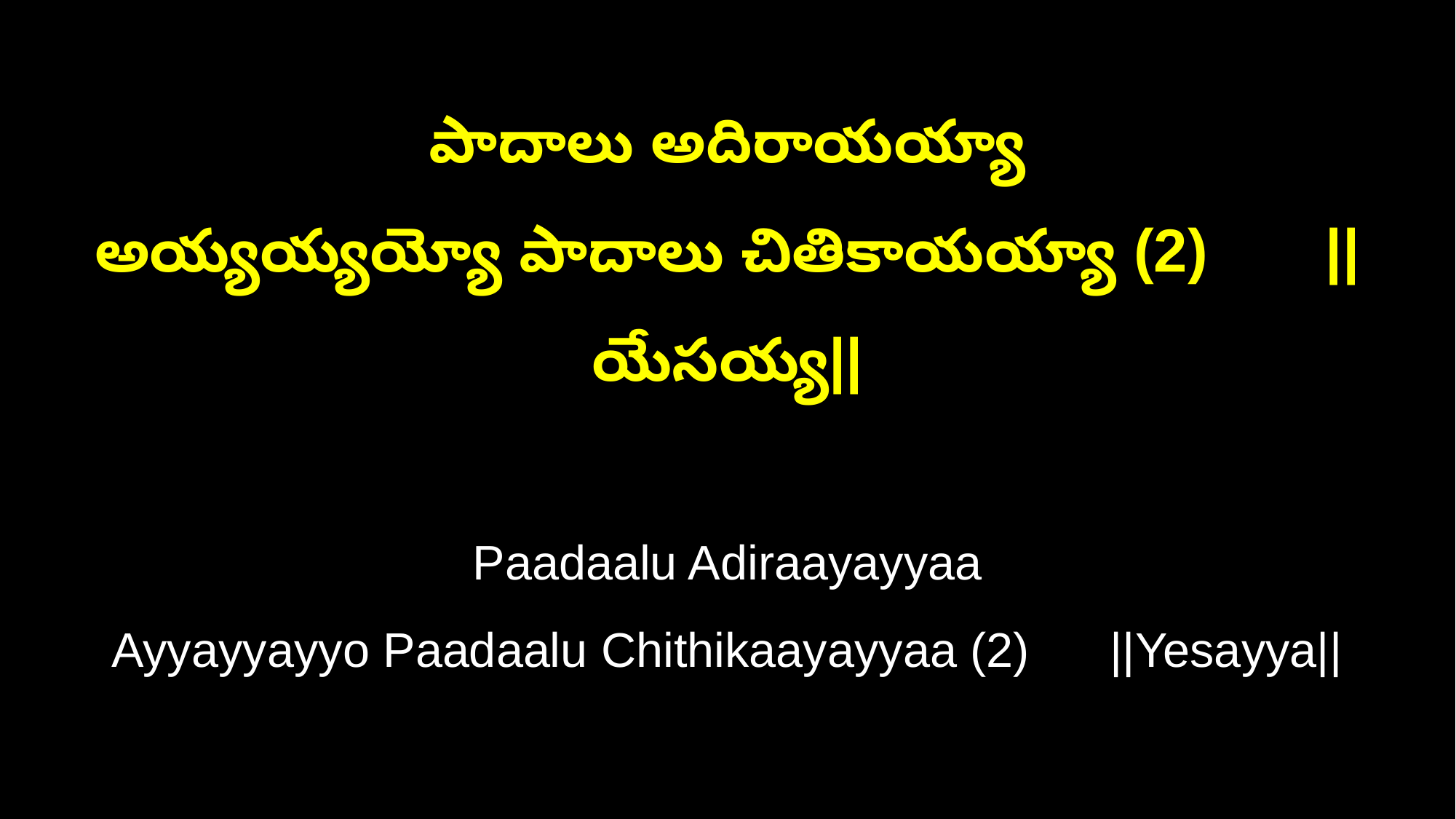

పాదాలు అదిరాయయ్యా
అయ్యయ్యయ్యో పాదాలు చితికాయయ్యా (2)       ||యేసయ్య||
Paadaalu Adiraayayyaa
Ayyayyayyo Paadaalu Chithikaayayyaa (2)      ||Yesayya||